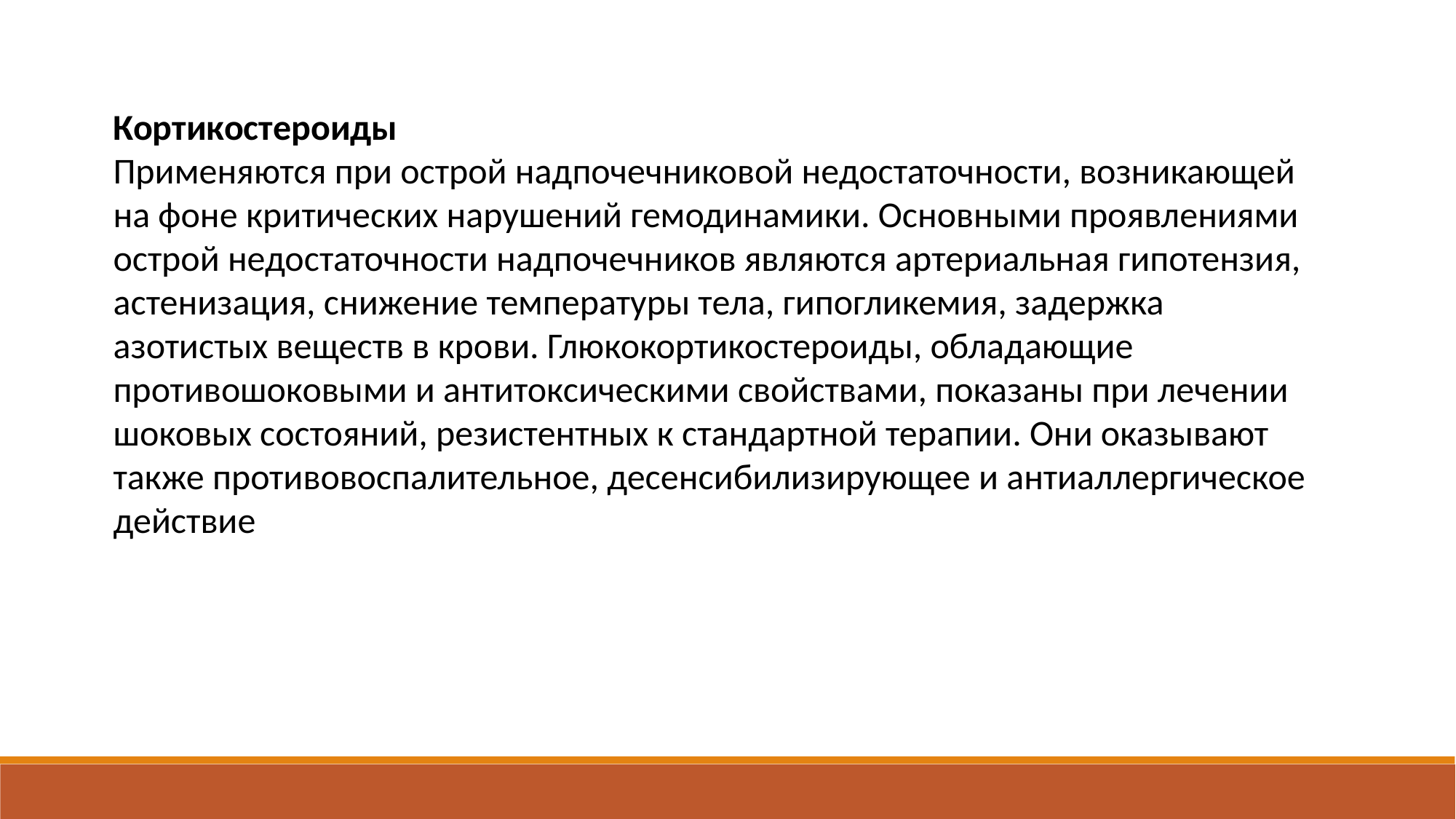

Кортикостероиды
Применяются при острой надпочечниковой недостаточности, возникающей на фоне критических нарушений гемодинамики. Основными проявлениями острой недостаточности надпочечников являются артериальная гипотензия, астенизация, снижение температуры тела, гипогликемия, задержка азотистых веществ в крови. Глюкокортикостероиды, обладающие противошоковыми и антитоксическими свойствами, показаны при лечении шоковых состояний, резистентных к стандартной терапии. Они оказывают также противовоспалительное, десенсибилизирующее и антиаллергическое действие